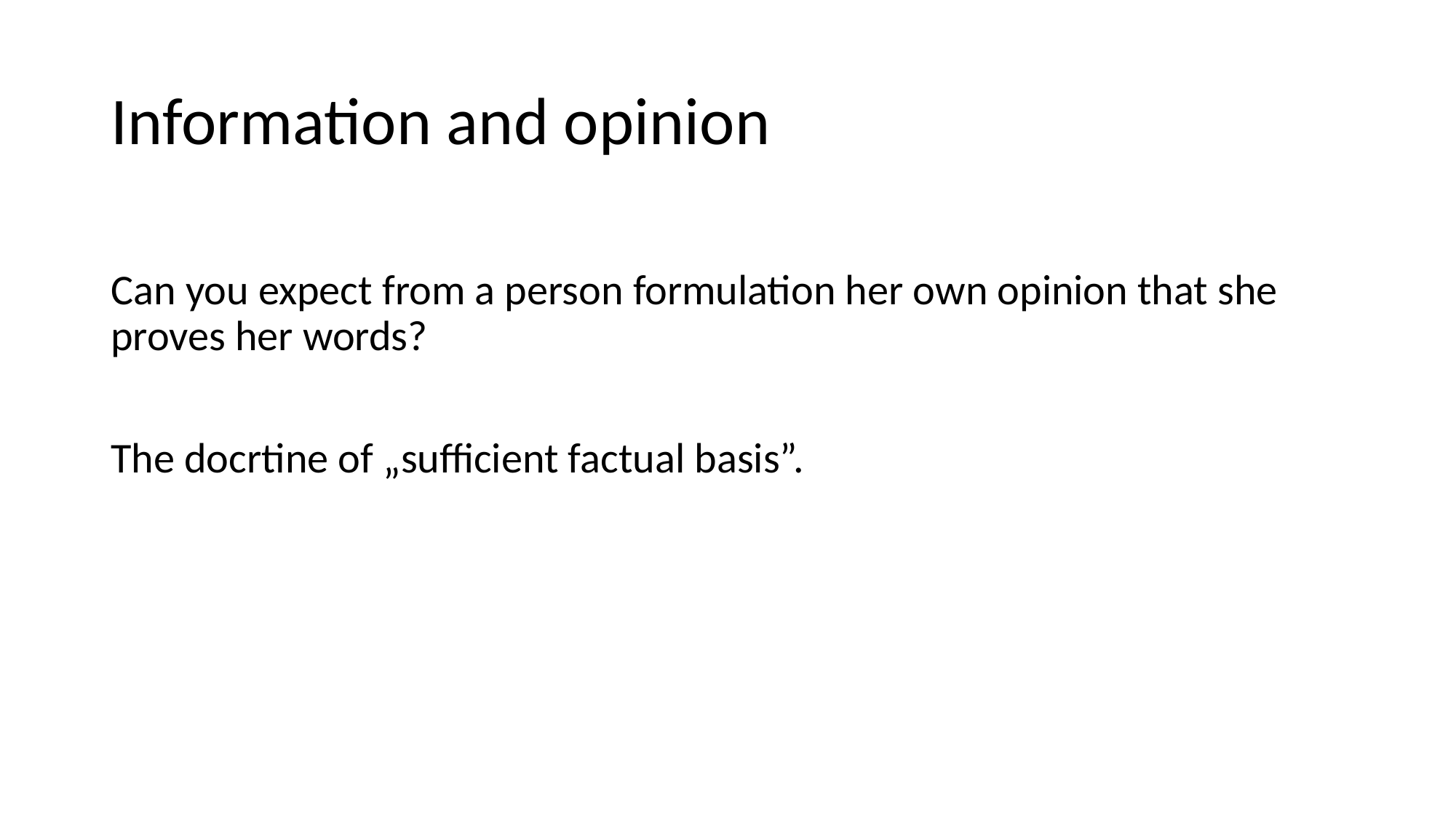

# Information and opinion
Can you expect from a person formulation her own opinion that she proves her words?

The docrtine of „sufficient factual basis”.